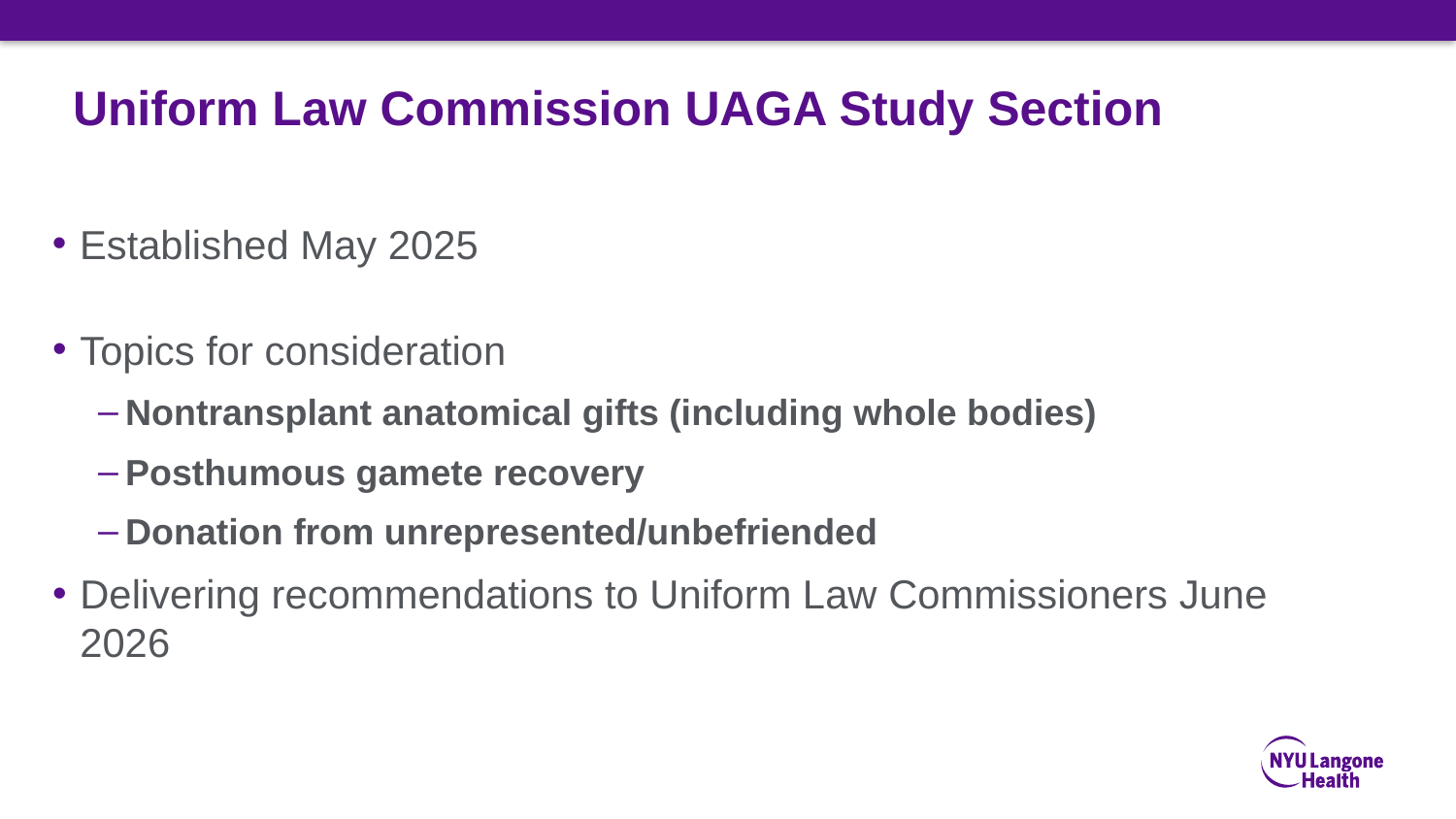

# Uniform Law Commission UAGA Study Section
Established May 2025
Topics for consideration
Nontransplant anatomical gifts (including whole bodies)
Posthumous gamete recovery
Donation from unrepresented/unbefriended
Delivering recommendations to Uniform Law Commissioners June 2026